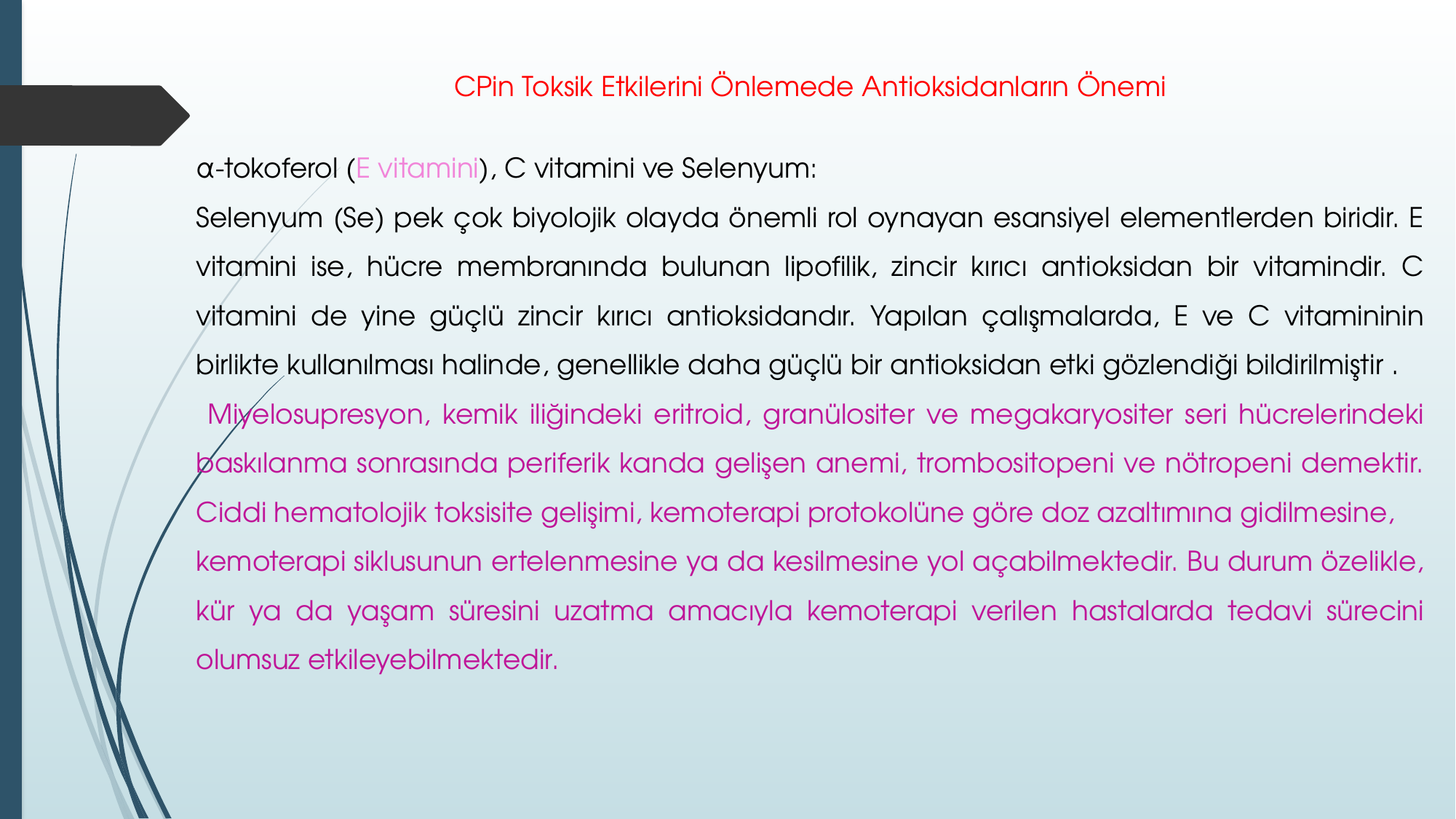

CPin Toksik Etkilerini Önlemede Antioksidanların Önemi

α-tokoferol (E vitamini), C vitamini ve Selenyum:
Selenyum (Se) pek çok biyolojik olayda önemli rol oynayan esansiyel elementlerden biridir. E vitamini ise, hücre membranında bulunan lipofilik, zincir kırıcı antioksidan bir vitamindir. C vitamini de yine güçlü zincir kırıcı antioksidandır. Yapılan çalışmalarda, E ve C vitamininin birlikte kullanılması halinde, genellikle daha güçlü bir antioksidan etki gözlendiği bildirilmiştir .
 Miyelosupresyon, kemik iliğindeki eritroid, granülositer ve megakaryositer seri hücrelerindeki baskılanma sonrasında periferik kanda gelişen anemi, trombositopeni ve nötropeni demektir. Ciddi hematolojik toksisite gelişimi, kemoterapi protokolüne göre doz azaltımına gidilmesine,
kemoterapi siklusunun ertelenmesine ya da kesilmesine yol açabilmektedir. Bu durum özelikle, kür ya da yaşam süresini uzatma amacıyla kemoterapi verilen hastalarda tedavi sürecini olumsuz etkileyebilmektedir.